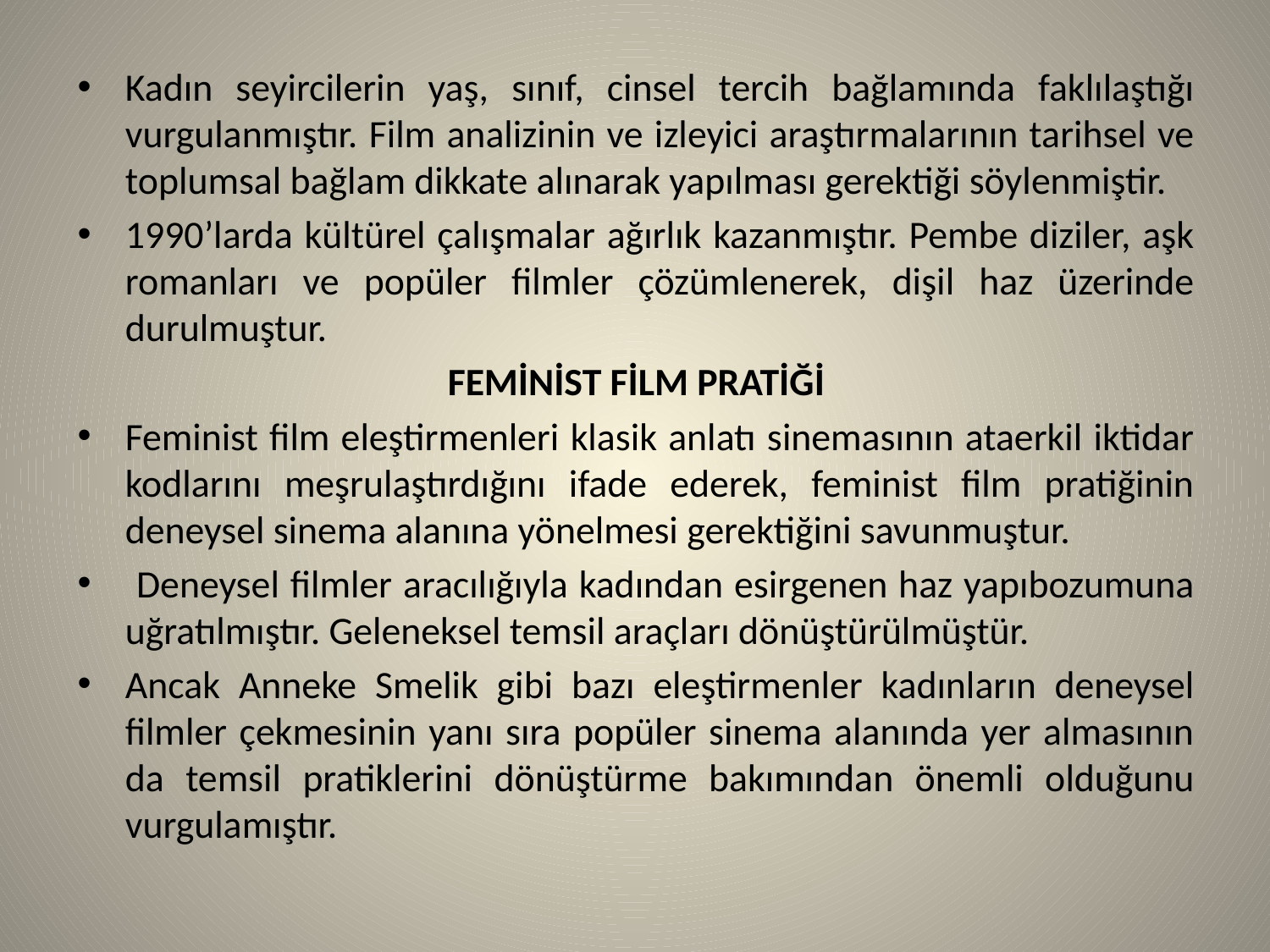

Kadın seyircilerin yaş, sınıf, cinsel tercih bağlamında faklılaştığı vurgulanmıştır. Film analizinin ve izleyici araştırmalarının tarihsel ve toplumsal bağlam dikkate alınarak yapılması gerektiği söylenmiştir.
1990’larda kültürel çalışmalar ağırlık kazanmıştır. Pembe diziler, aşk romanları ve popüler filmler çözümlenerek, dişil haz üzerinde durulmuştur.
FEMİNİST FİLM PRATİĞİ
Feminist film eleştirmenleri klasik anlatı sinemasının ataerkil iktidar kodlarını meşrulaştırdığını ifade ederek, feminist film pratiğinin deneysel sinema alanına yönelmesi gerektiğini savunmuştur.
 Deneysel filmler aracılığıyla kadından esirgenen haz yapıbozumuna uğratılmıştır. Geleneksel temsil araçları dönüştürülmüştür.
Ancak Anneke Smelik gibi bazı eleştirmenler kadınların deneysel filmler çekmesinin yanı sıra popüler sinema alanında yer almasının da temsil pratiklerini dönüştürme bakımından önemli olduğunu vurgulamıştır.